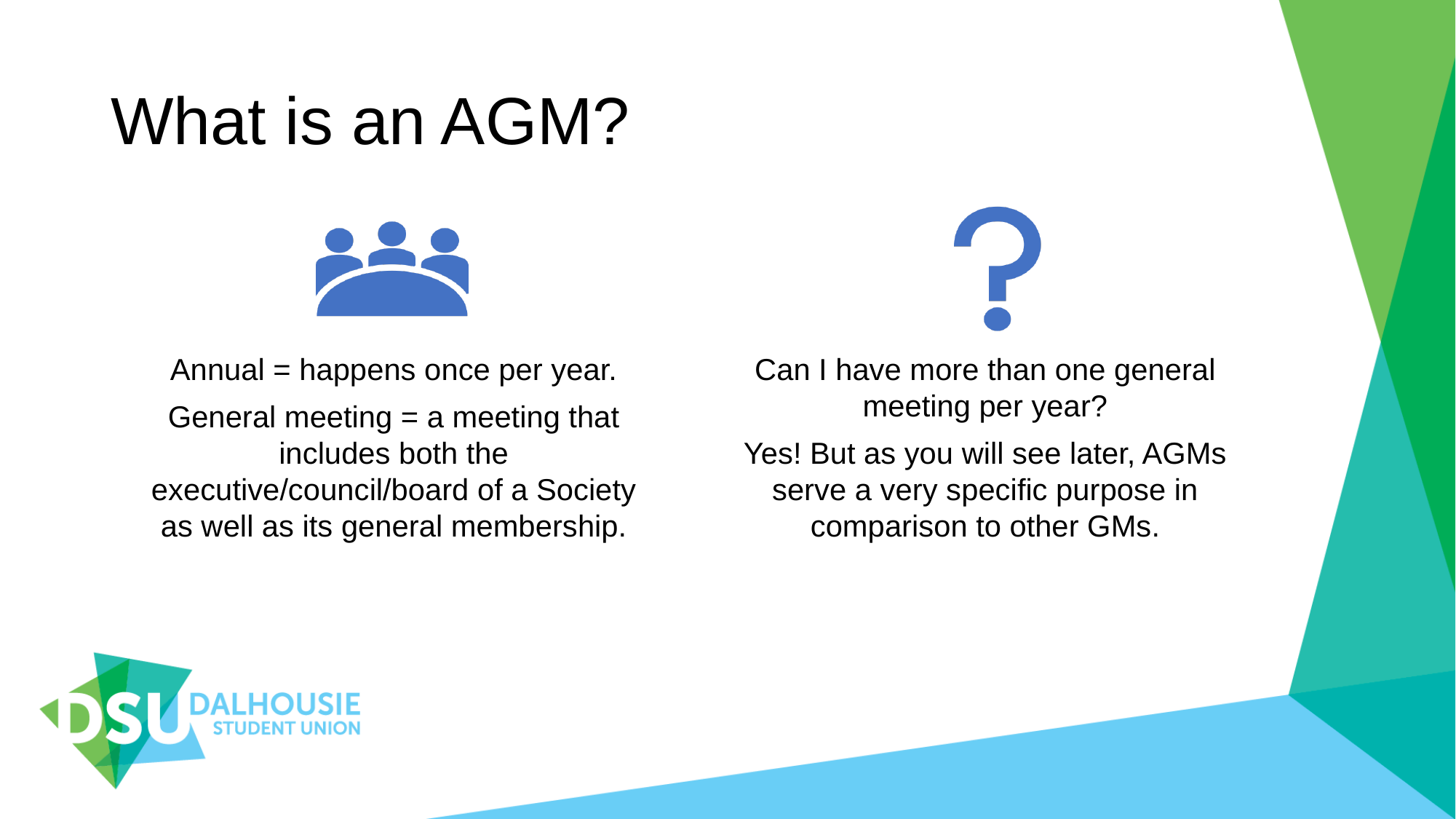

# What is an AGM?

Annual = happens once per year.
General meeting = a meeting that includes both the executive/council/board of a Society as well as its general membership.

Can I have more than one general meeting per year?
Yes! But as you will see later, AGMs serve a very specific purpose in comparison to other GMs.